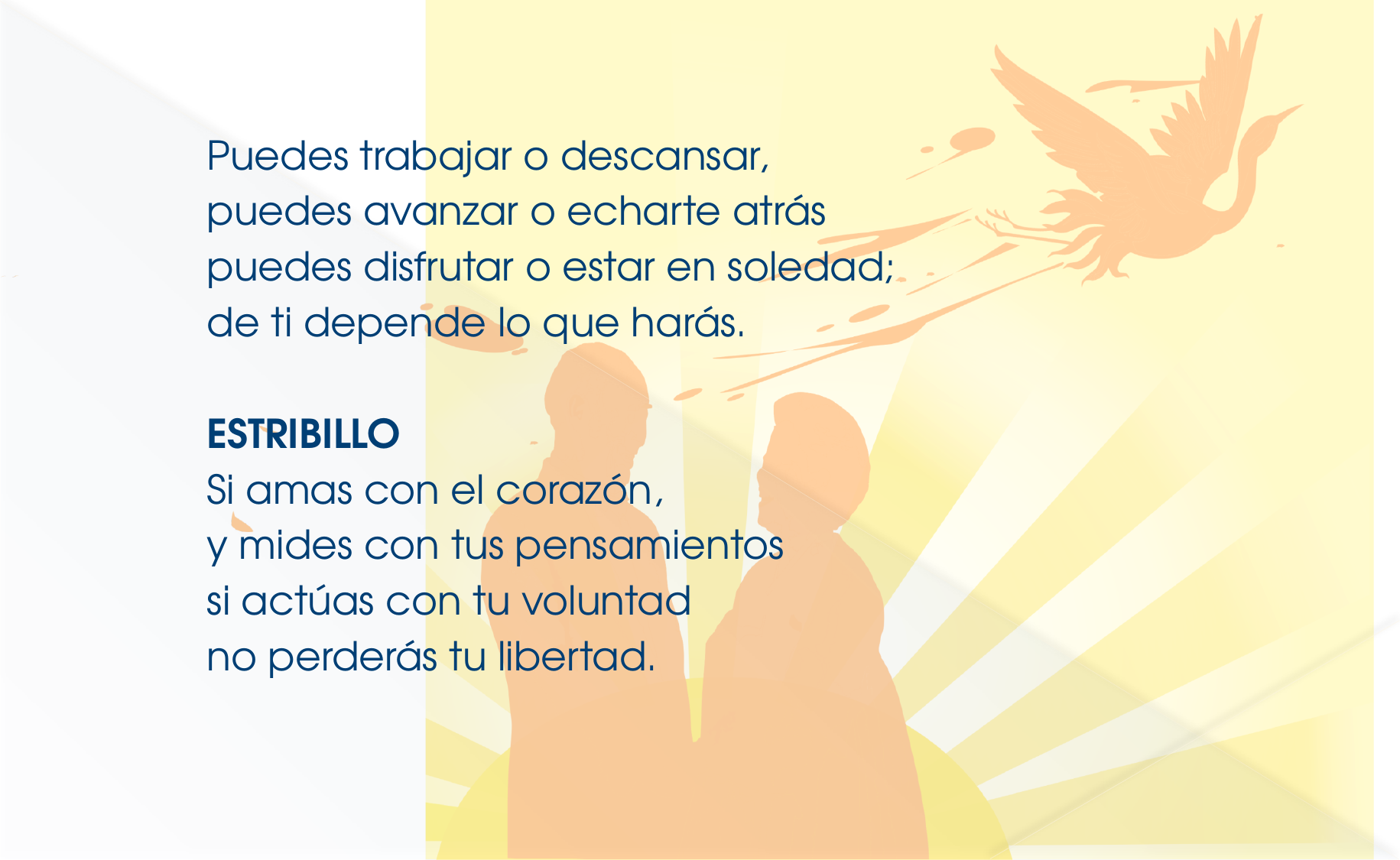

#
Puedes trabajar o descansar,
puedes avanzar o echarte atrás
puedes disfrutar o estar en soledad;
de ti depende lo que harás.

ESTRIBILLO
Si amas con el corazón,
y mides con tus pensamientos
si actúas con tu voluntad
no perderás tu libertad.